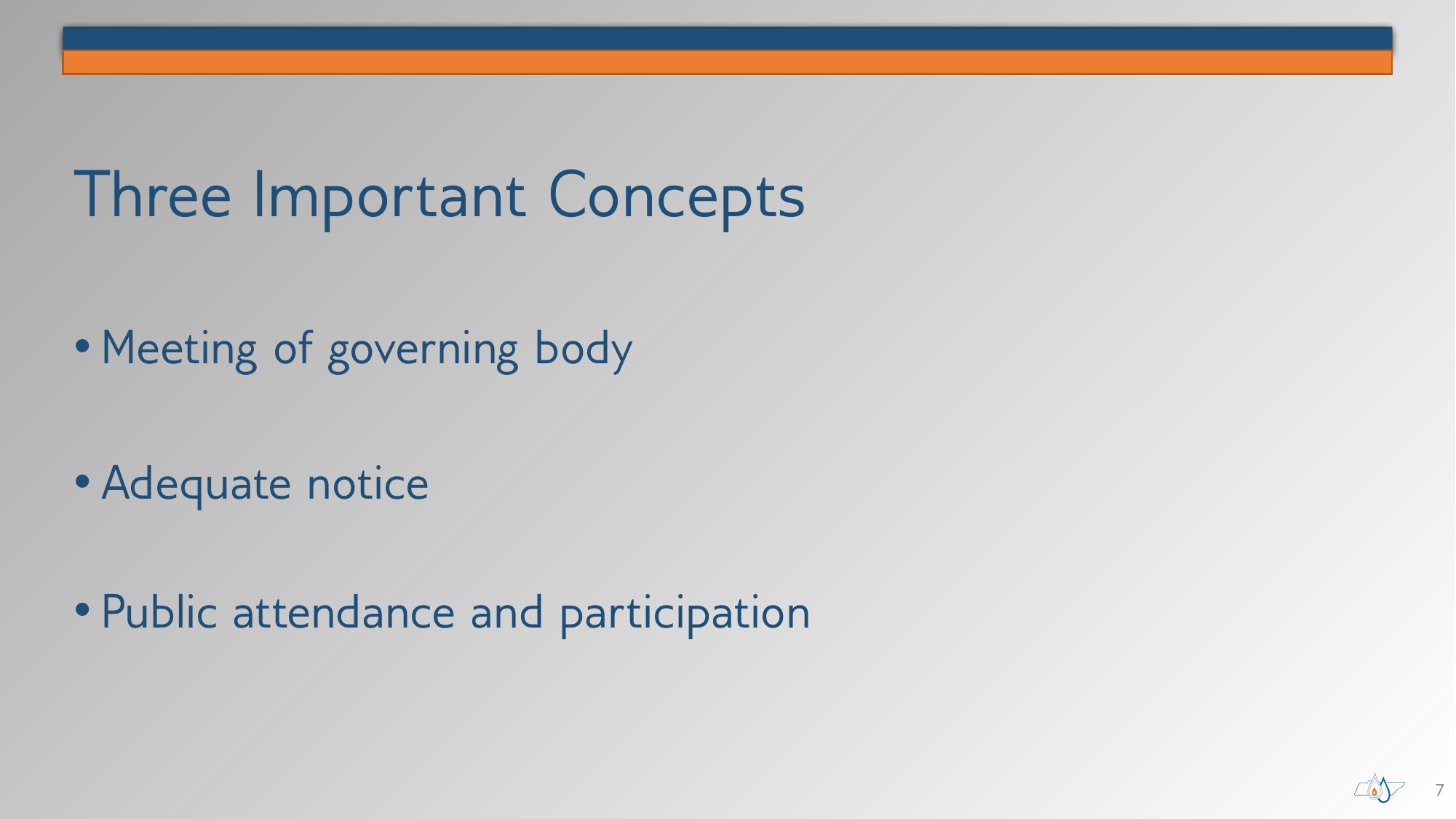

# Three Important Concepts
Meeting of governing body

Adequate notice

Public attendance and participation

7